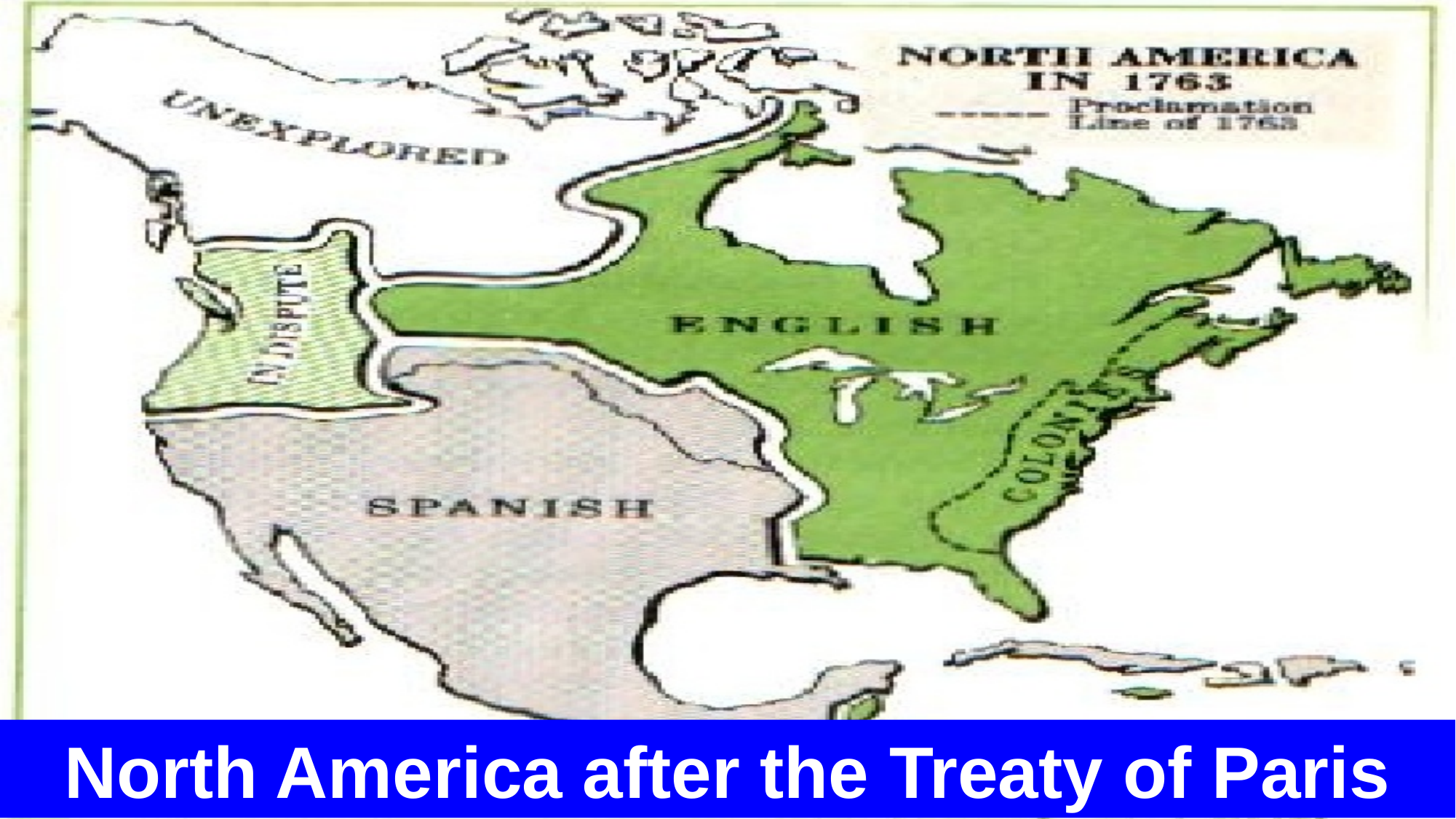

North America after the Treaty of Paris